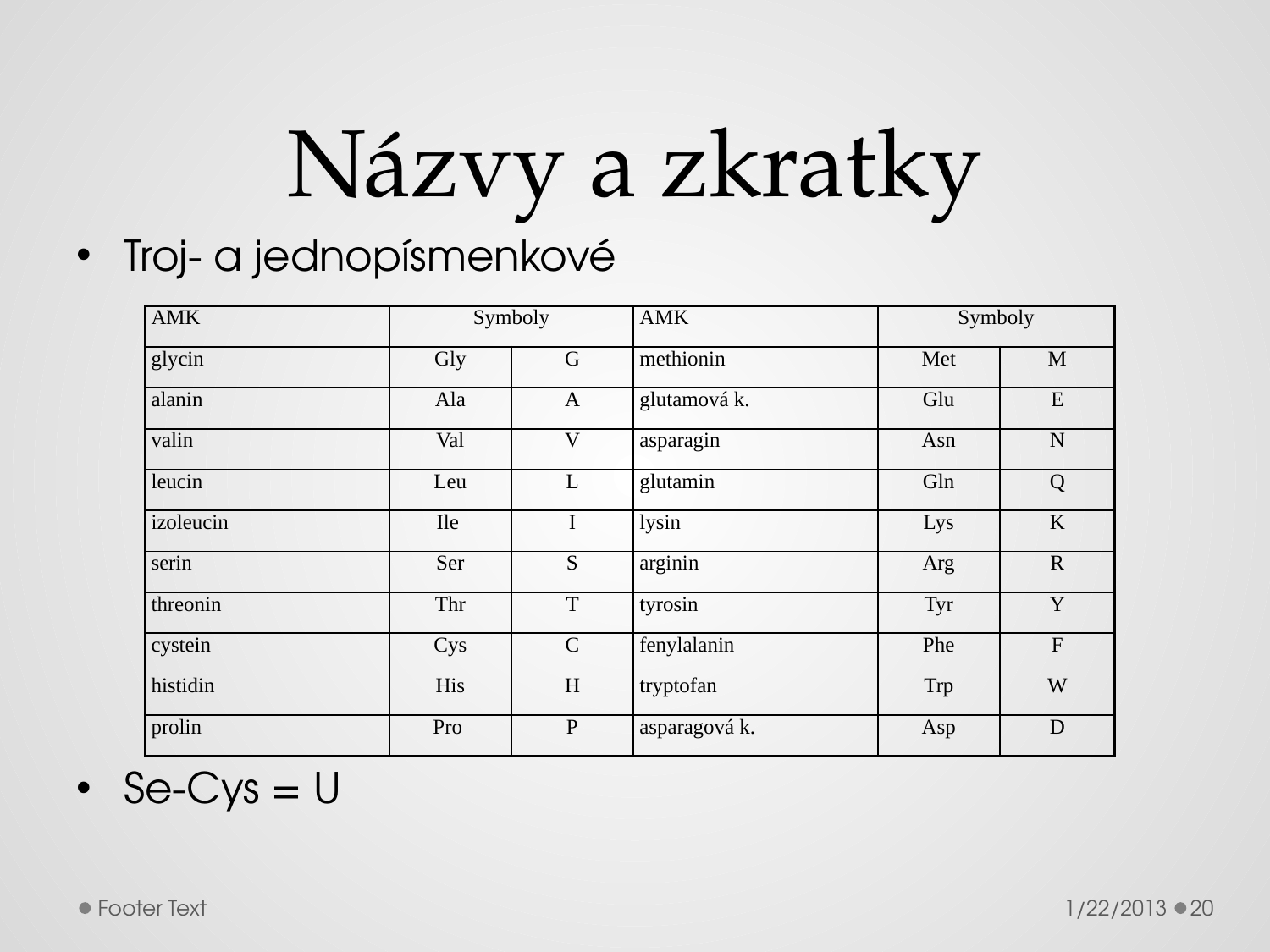

# Názvy a zkratky
Troj- a jednopísmenkové

Se-Cys = U

| AMK | Symboly |  | AMK | Symboly |  |
| --- | --- | --- | --- | --- | --- |
| glycin | Gly | G | methionin | Met | M |
| alanin | Ala | A | glutamová k. | Glu | E |
| valin | Val | V | asparagin | Asn | N |
| leucin | Leu | L | glutamin | Gln | Q |
| izoleucin | Ile | I | lysin | Lys | K |
| serin | Ser | S | arginin | Arg | R |
| threonin | Thr | T | tyrosin | Tyr | Y |
| cystein | Cys | C | fenylalanin | Phe | F |
| histidin | His | H | tryptofan | Trp | W |
| prolin | Pro | P | asparagová k. | Asp | D |
Footer Text
1/22/2013
20